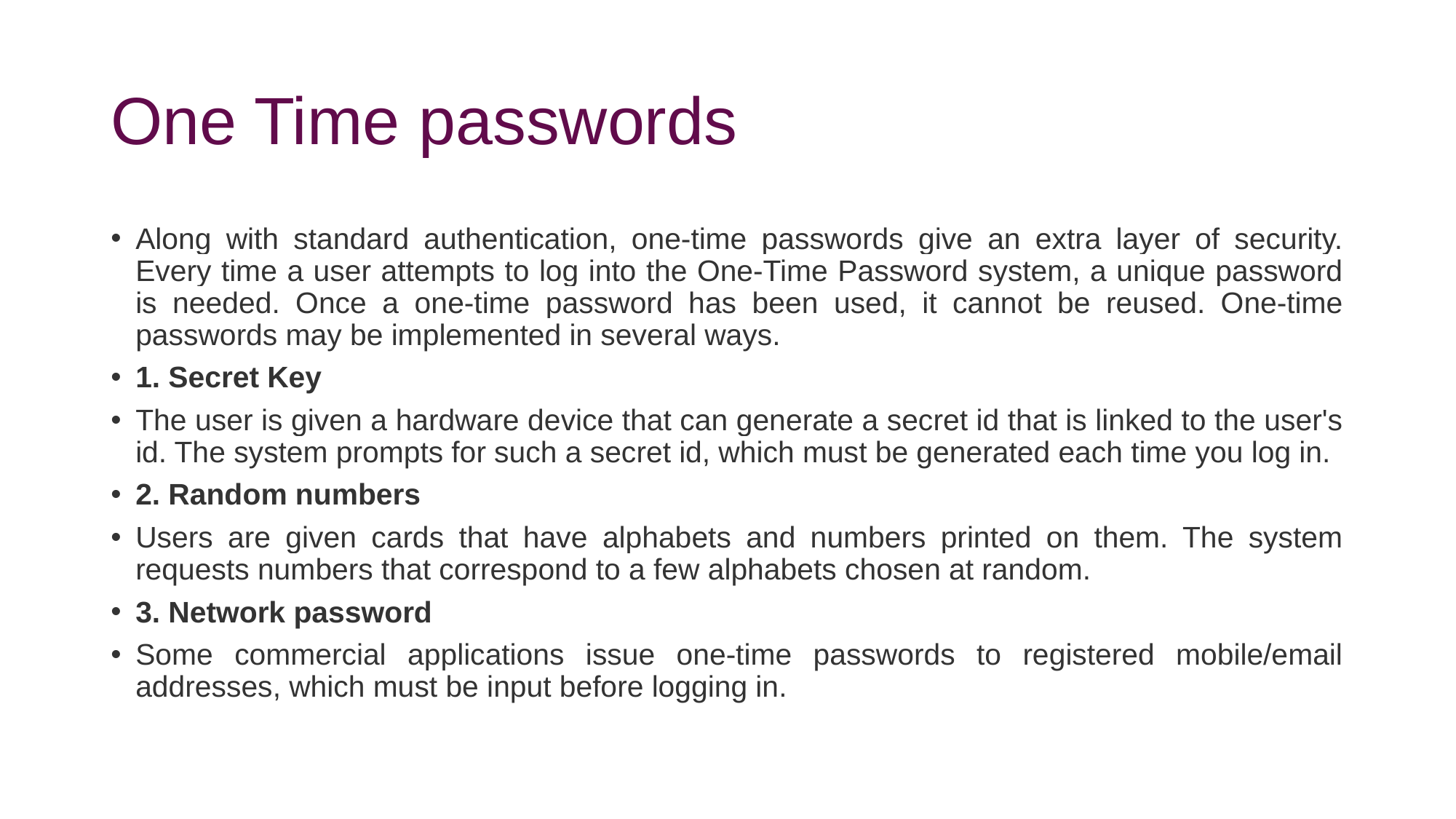

# One Time passwords
Along with standard authentication, one-time passwords give an extra layer of security. Every time a user attempts to log into the One-Time Password system, a unique password is needed. Once a one-time password has been used, it cannot be reused. One-time passwords may be implemented in several ways.
1. Secret Key
The user is given a hardware device that can generate a secret id that is linked to the user's id. The system prompts for such a secret id, which must be generated each time you log in.
2. Random numbers
Users are given cards that have alphabets and numbers printed on them. The system requests numbers that correspond to a few alphabets chosen at random.
3. Network password
Some commercial applications issue one-time passwords to registered mobile/email addresses, which must be input before logging in.